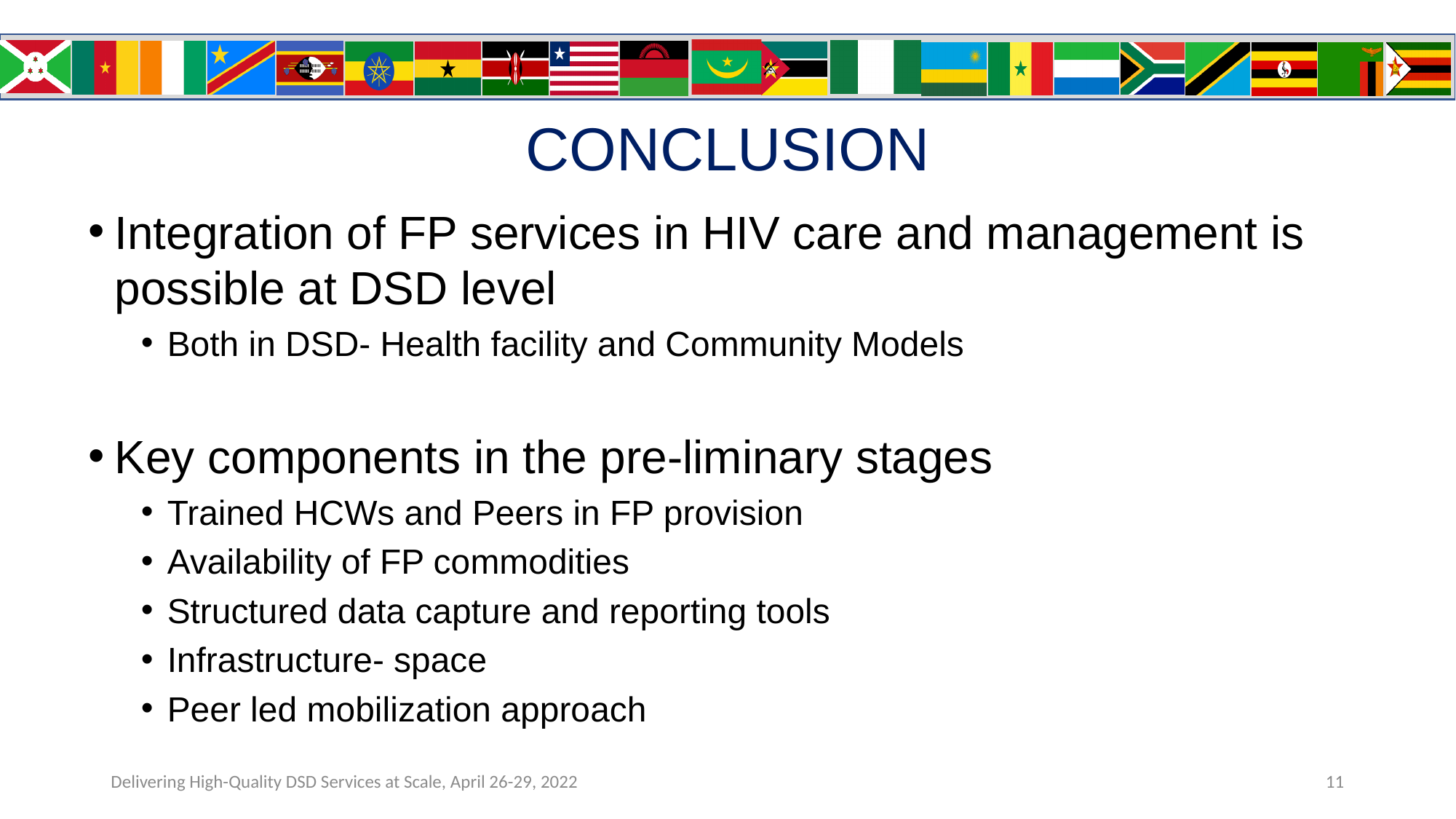

# CONCLUSION
Integration of FP services in HIV care and management is possible at DSD level
Both in DSD- Health facility and Community Models

Key components in the pre-liminary stages
Trained HCWs and Peers in FP provision
Availability of FP commodities
Structured data capture and reporting tools
Infrastructure- space
Peer led mobilization approach
11